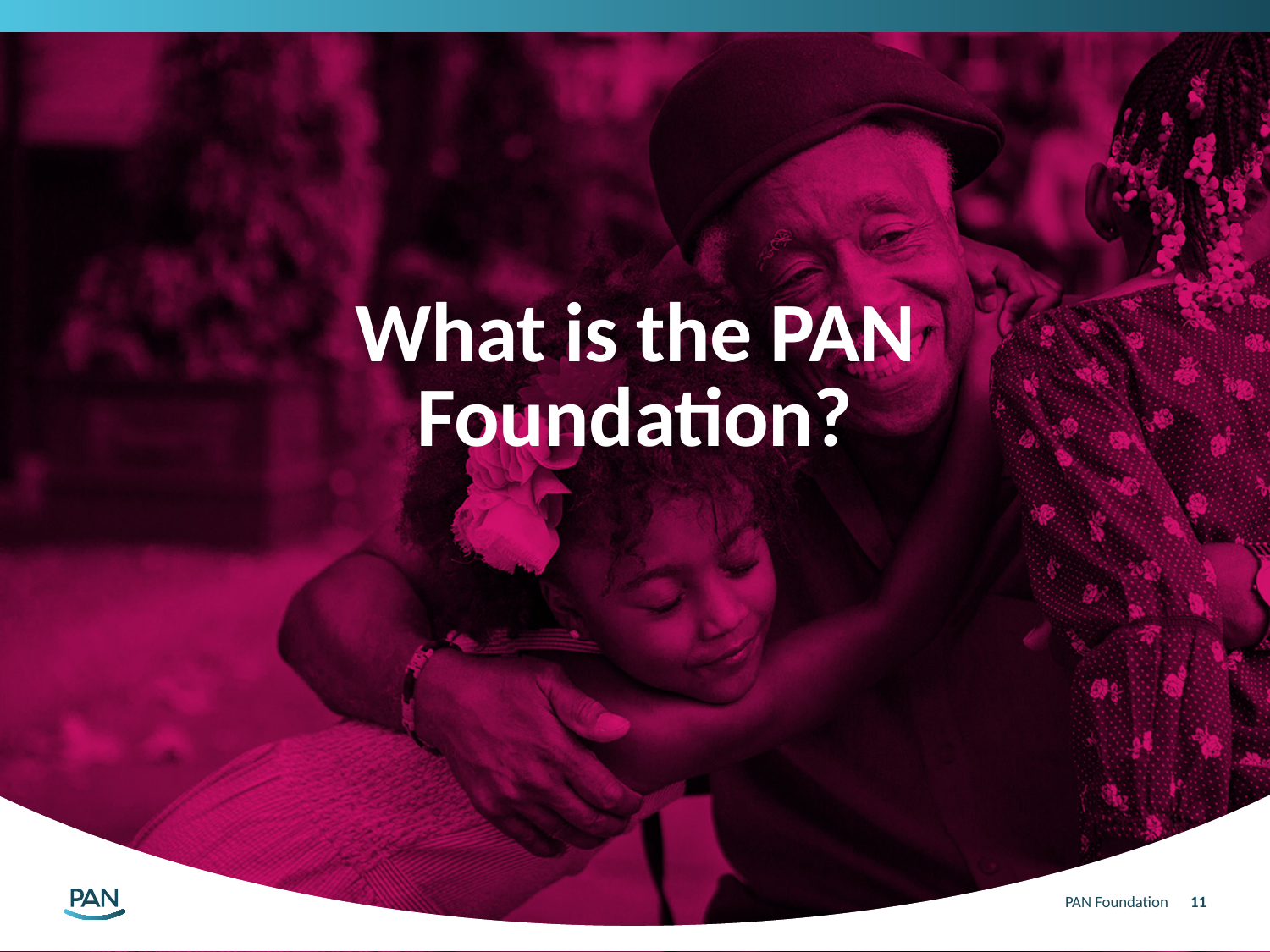

# What is the PAN Foundation?

PAN Foundation
11